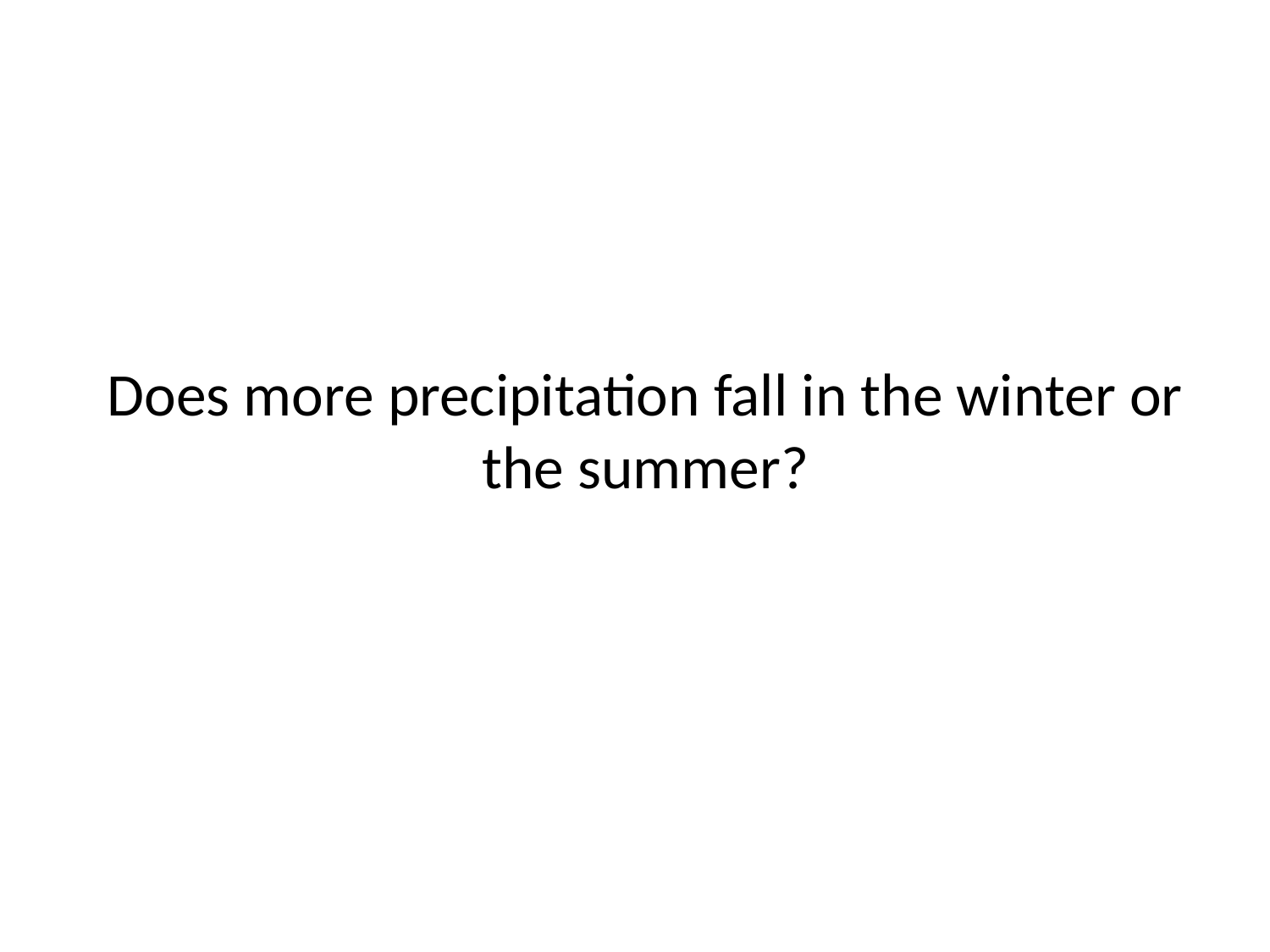

# Does more precipitation fall in the winter or the summer?